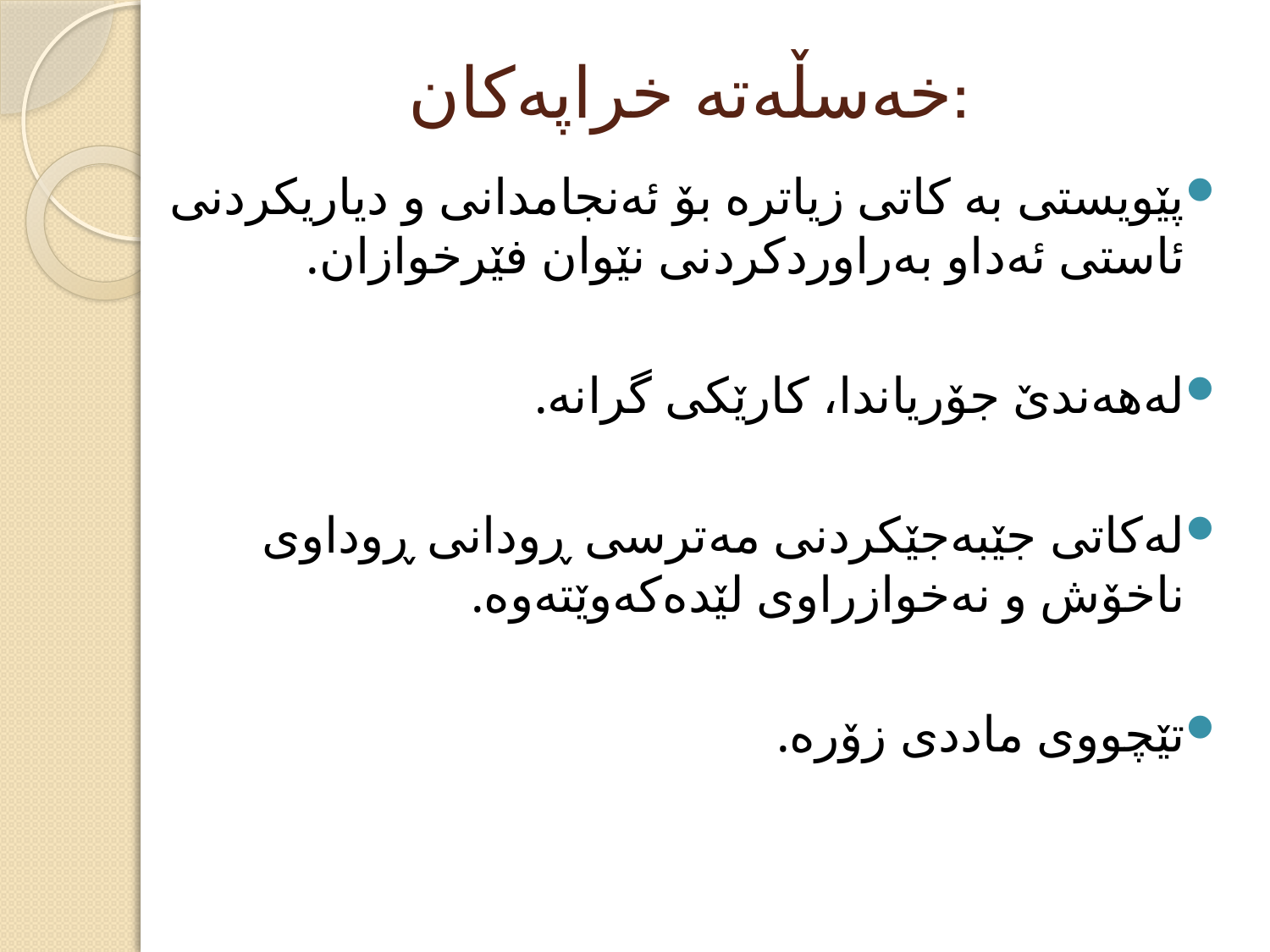

# خەسڵەتە خراپەكان:
پێویستی بە كاتی زیاترە بۆ ئەنجامدانی و دیاریكردنی ئاستی ئەداو بەراوردكردنی نێوان فێرخوازان.

لەهەندێ‌ جۆریاندا، كارێكی گرانە.

لەكاتی جێبەجێكردنی مەترسی ڕودانی ڕوداوی ناخۆش و نەخوازراوی لێدەكەوێتەوە.

تێچووی ماددی زۆرە.